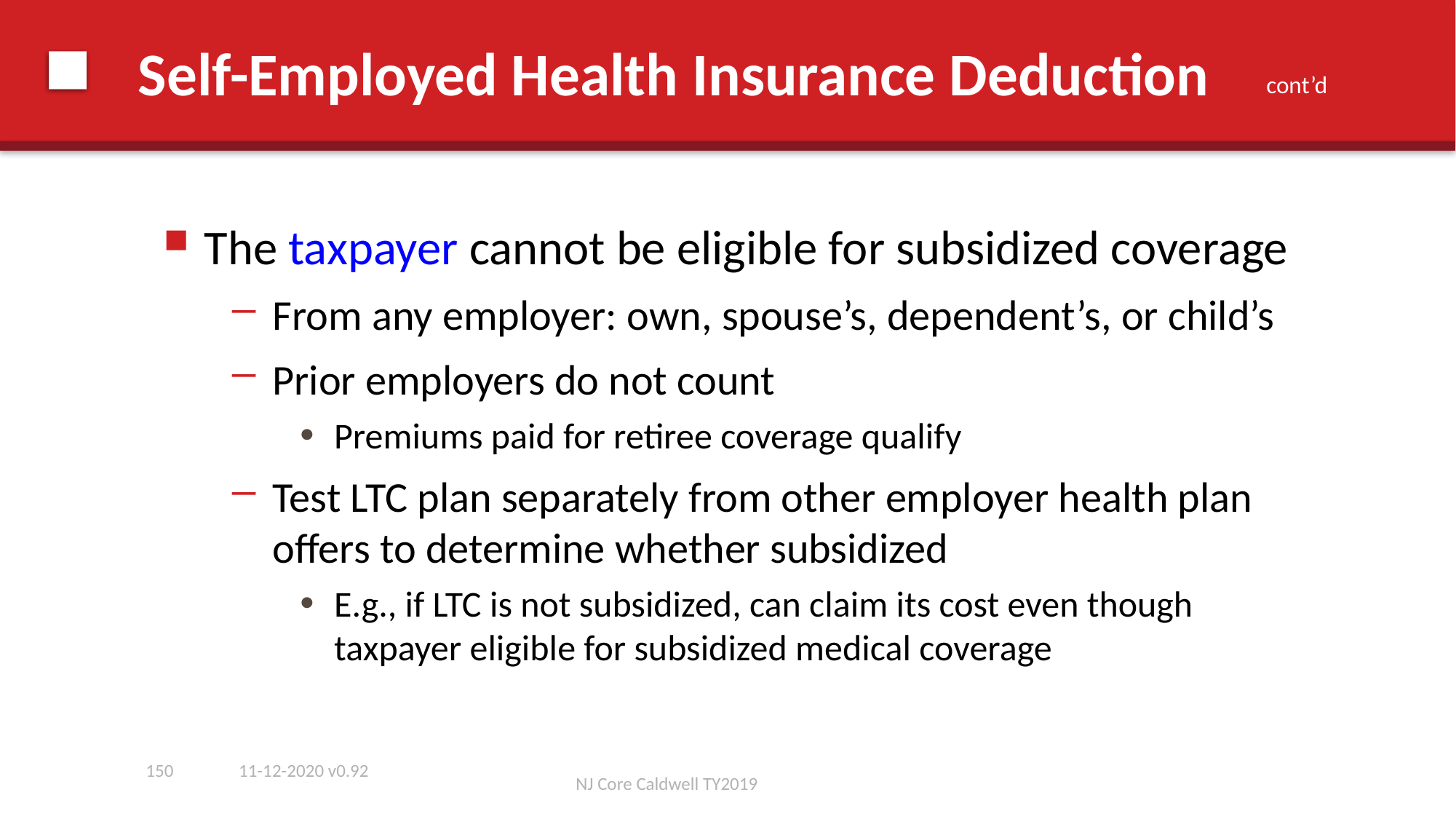

# Self-Employed Health Insurance Deduction
cont’d
The taxpayer cannot be eligible for subsidized coverage
From any employer: own, spouse’s, dependent’s, or child’s
Prior employers do not count
Premiums paid for retiree coverage qualify
Test LTC plan separately from other employer health plan offers to determine whether subsidized
E.g., if LTC is not subsidized, can claim its cost even though taxpayer eligible for subsidized medical coverage

150
11-12-2020 v0.92
NJ Core Caldwell TY2019